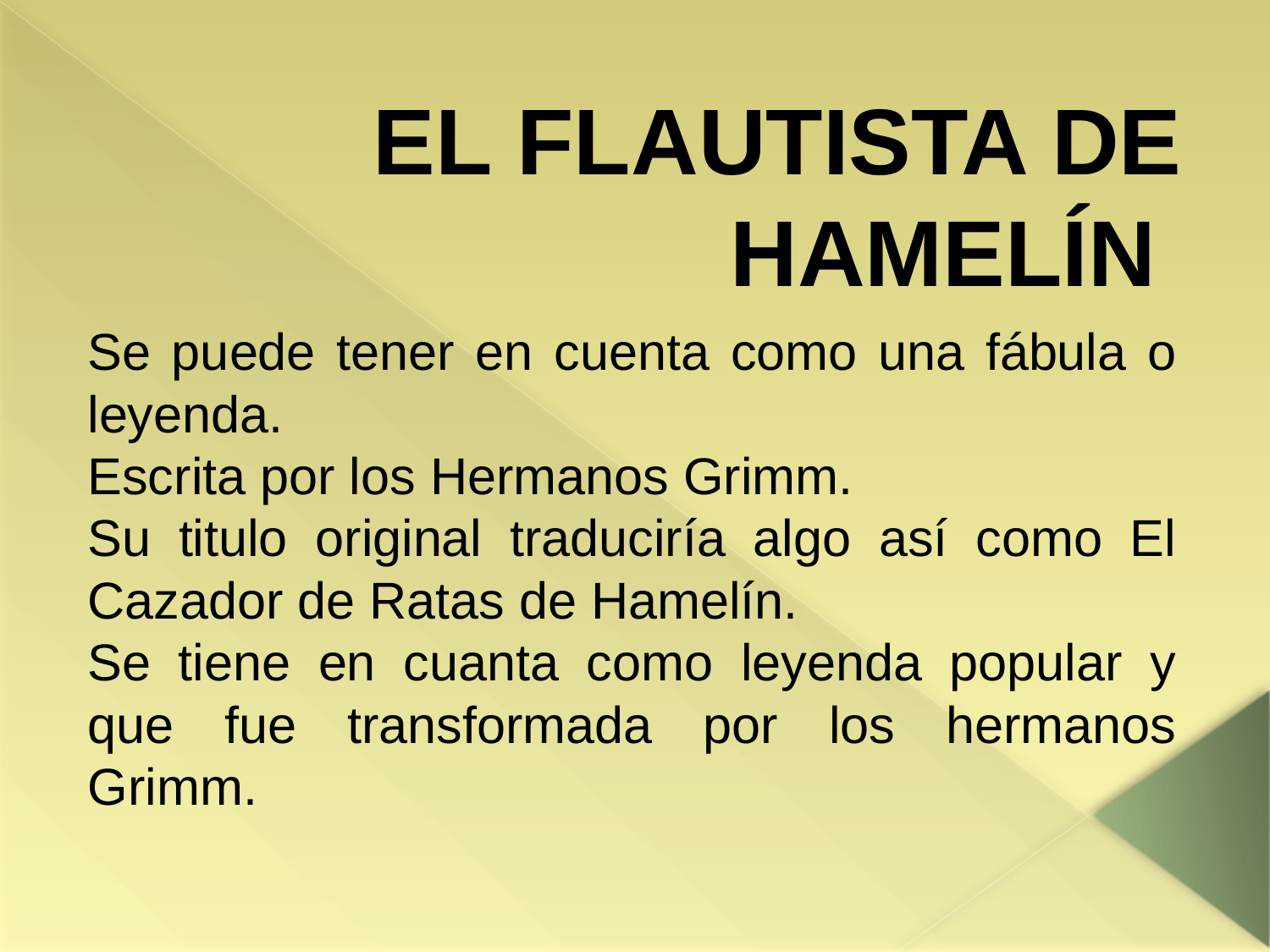

# EL FLAUTISTA DE HAMELÍN
Se puede tener en cuenta como una fábula o leyenda.
Escrita por los Hermanos Grimm.
Su titulo original traduciría algo así como El Cazador de Ratas de Hamelín.
Se tiene en cuanta como leyenda popular y que fue transformada por los hermanos Grimm.